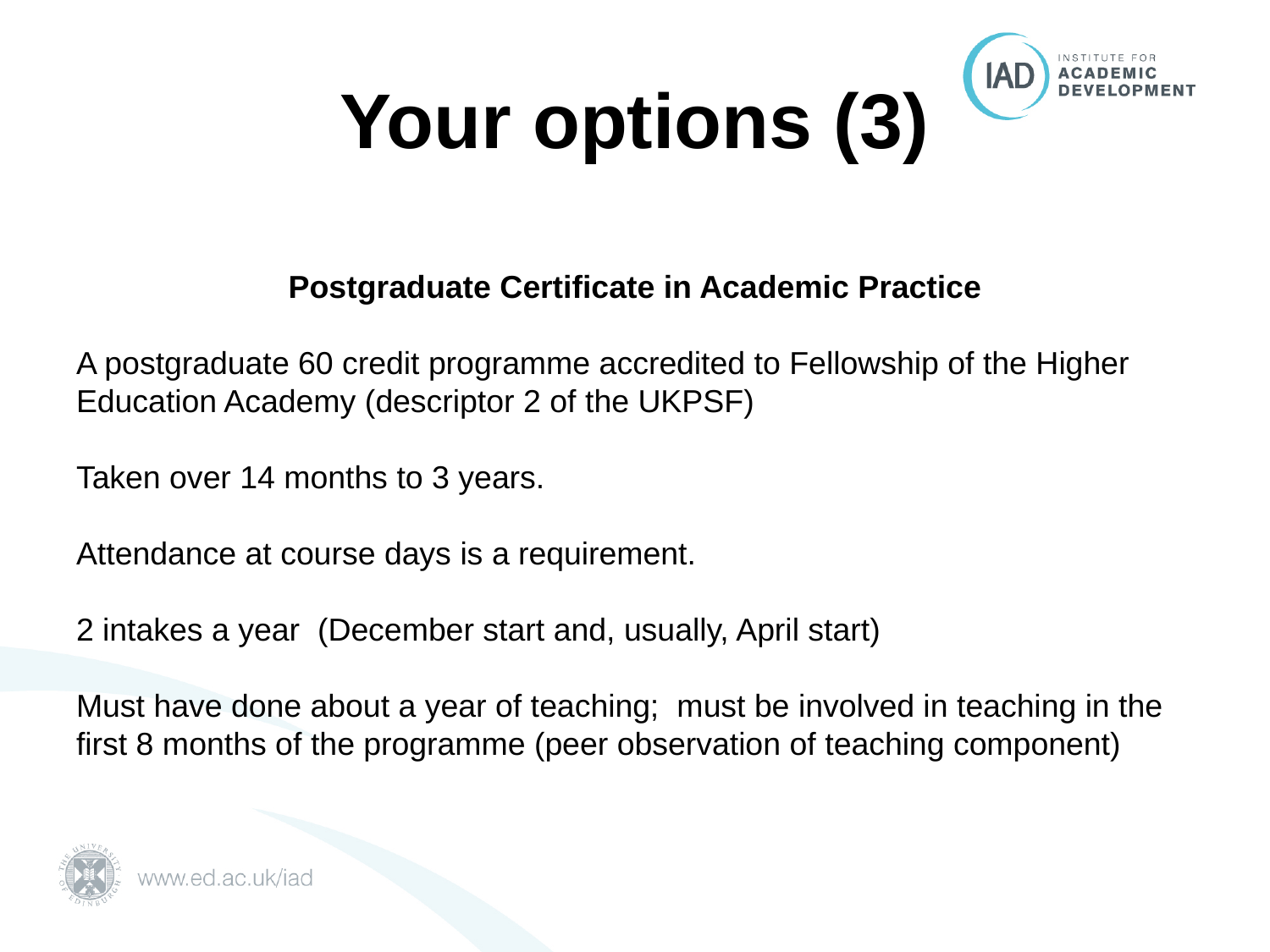

# Your options (3)

Postgraduate Certificate in Academic Practice

A postgraduate 60 credit programme accredited to Fellowship of the Higher Education Academy (descriptor 2 of the UKPSF)

Taken over 14 months to 3 years.

Attendance at course days is a requirement.

2 intakes a year  (December start and, usually, April start)

Must have done about a year of teaching;  must be involved in teaching in the first 8 months of the programme (peer observation of teaching component)